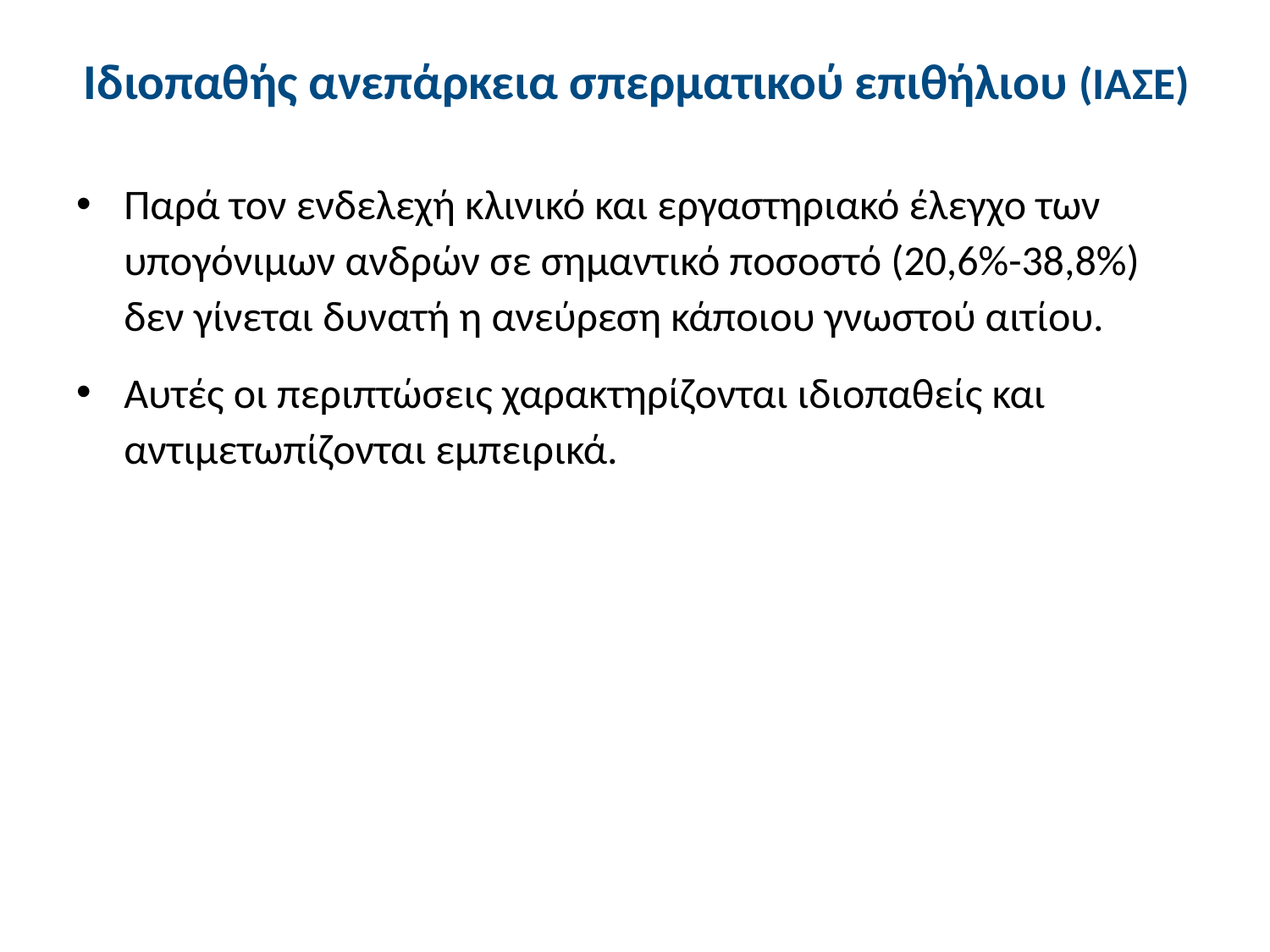

# Ιδιοπαθής ανεπάρκεια σπερματικού επιθήλιου (ΙΑΣΕ)
Παρά τον ενδελεχή κλινικό και εργαστηριακό έλεγχο των υπογόνιμων ανδρών σε σημαντικό ποσο­στό (20,6%-38,8%) δεν γίνεται δυνατή η ανεύρεση κάποιου γνωστού αιτίου.
Αυτές οι περιπτώσεις χαρακτηρίζονται ιδιοπαθείς και αντιμετωπίζονται εμπειρικά.